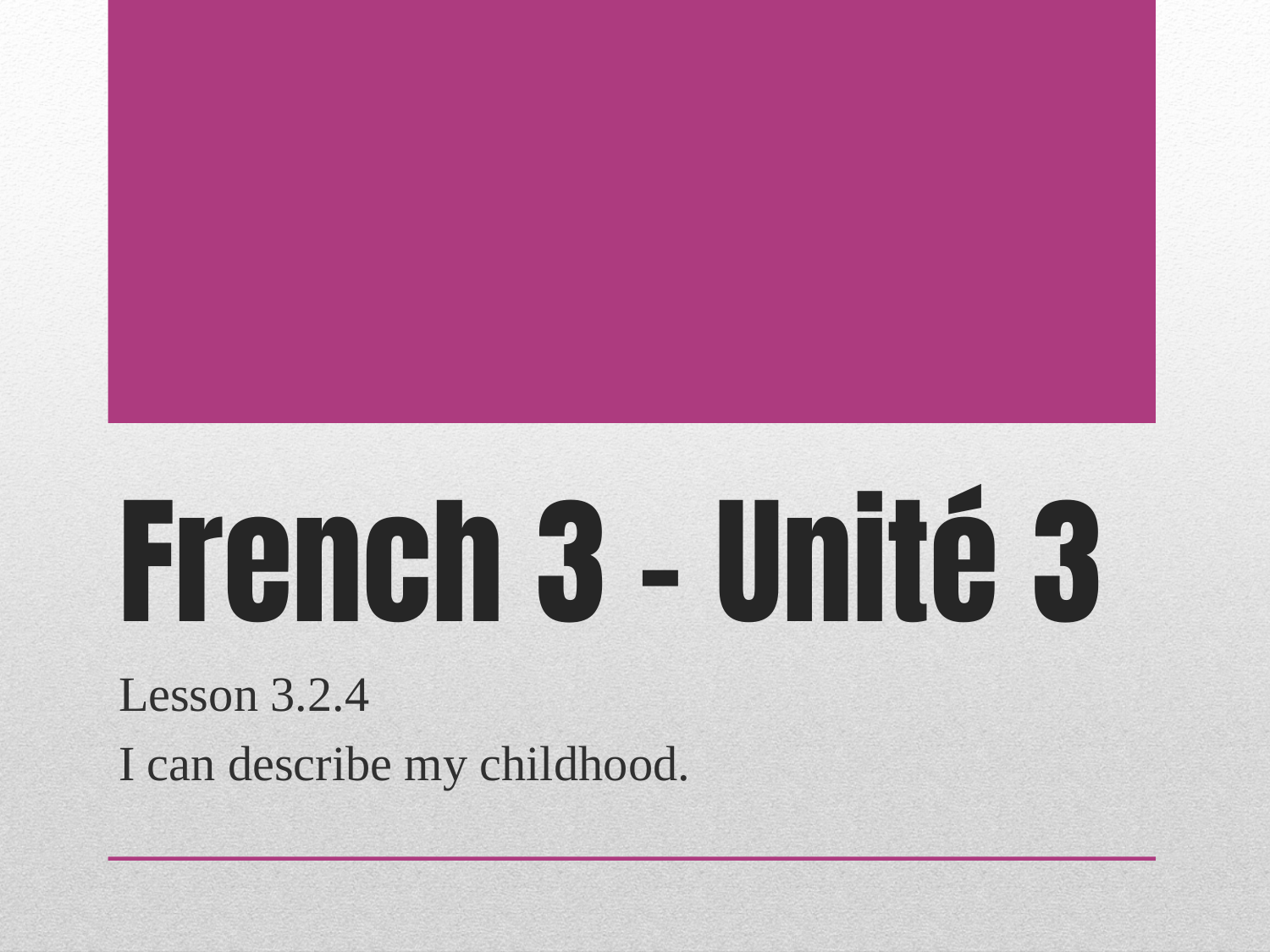

# French 3 - Unité 3
Lesson 3.2.4
I can describe my childhood.